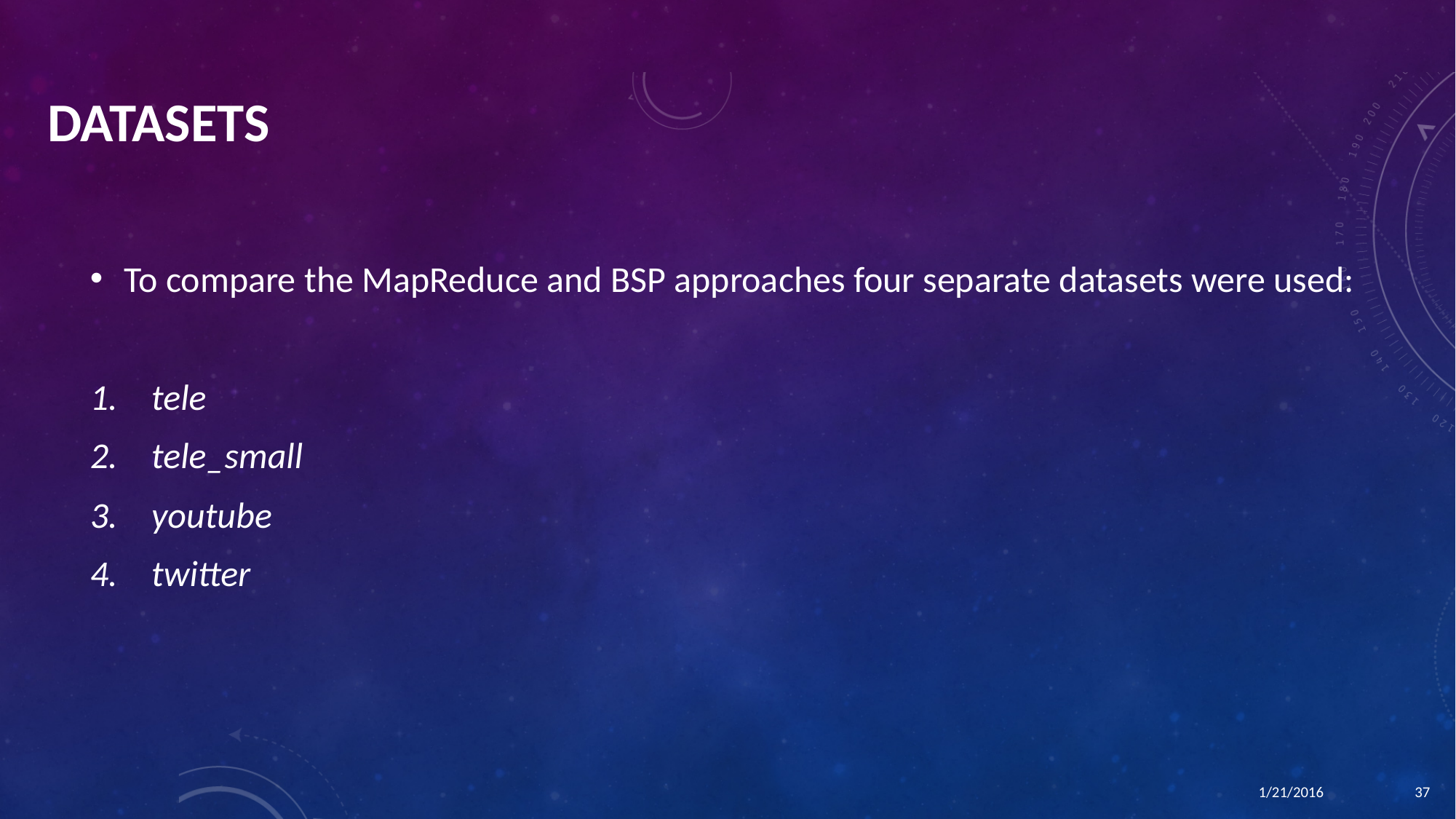

# Datasets
To compare the MapReduce and BSP approaches four separate datasets were used:

tele
tele_small
youtube
twitter
1/21/2016
37